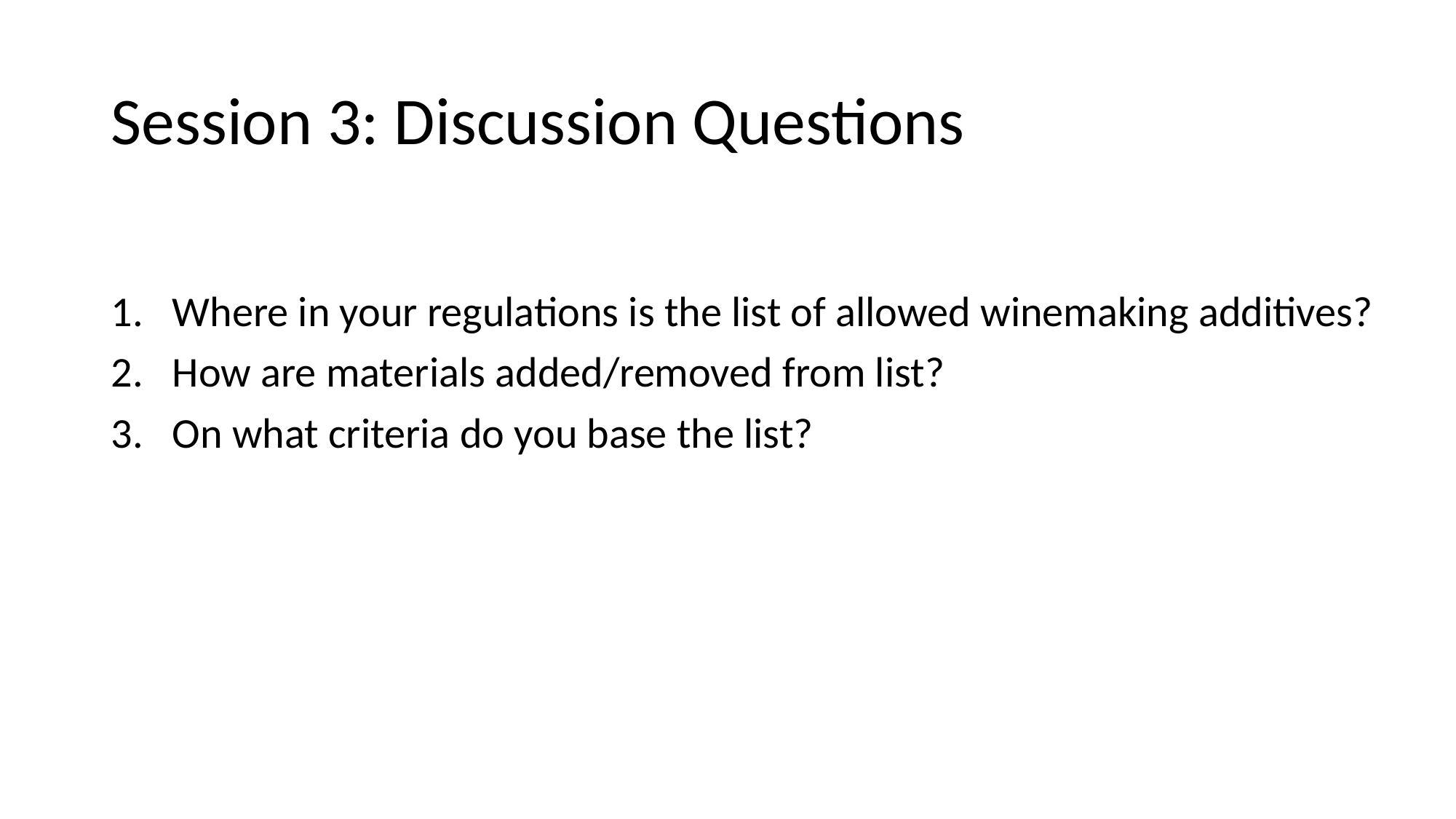

# Session 3: Discussion Questions

Where in your regulations is the list of allowed winemaking additives?
How are materials added/removed from list?
On what criteria do you base the list?